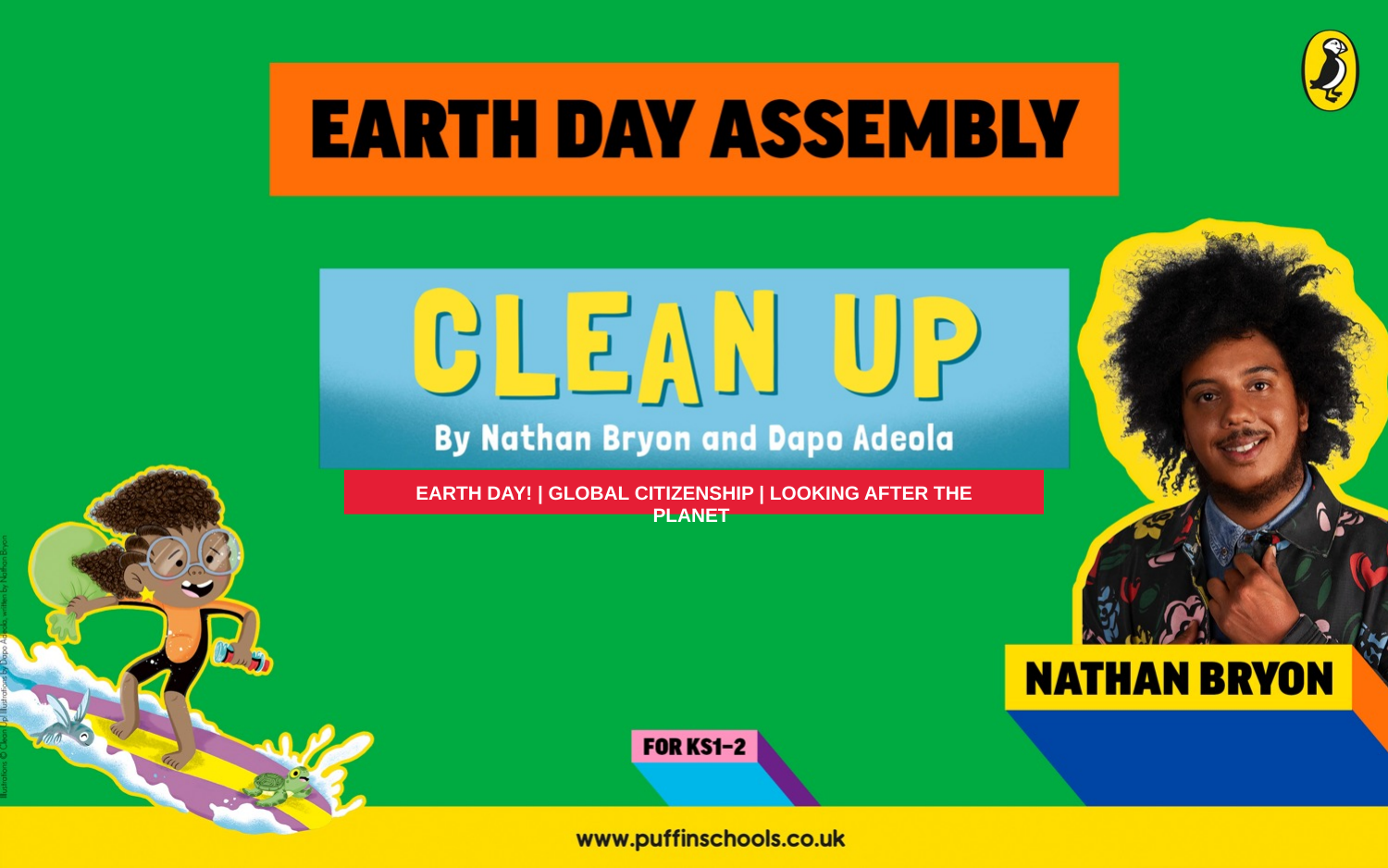

EARTH DAY! | GLOBAL CITIZENSHIP | LOOKING AFTER THE PLANET